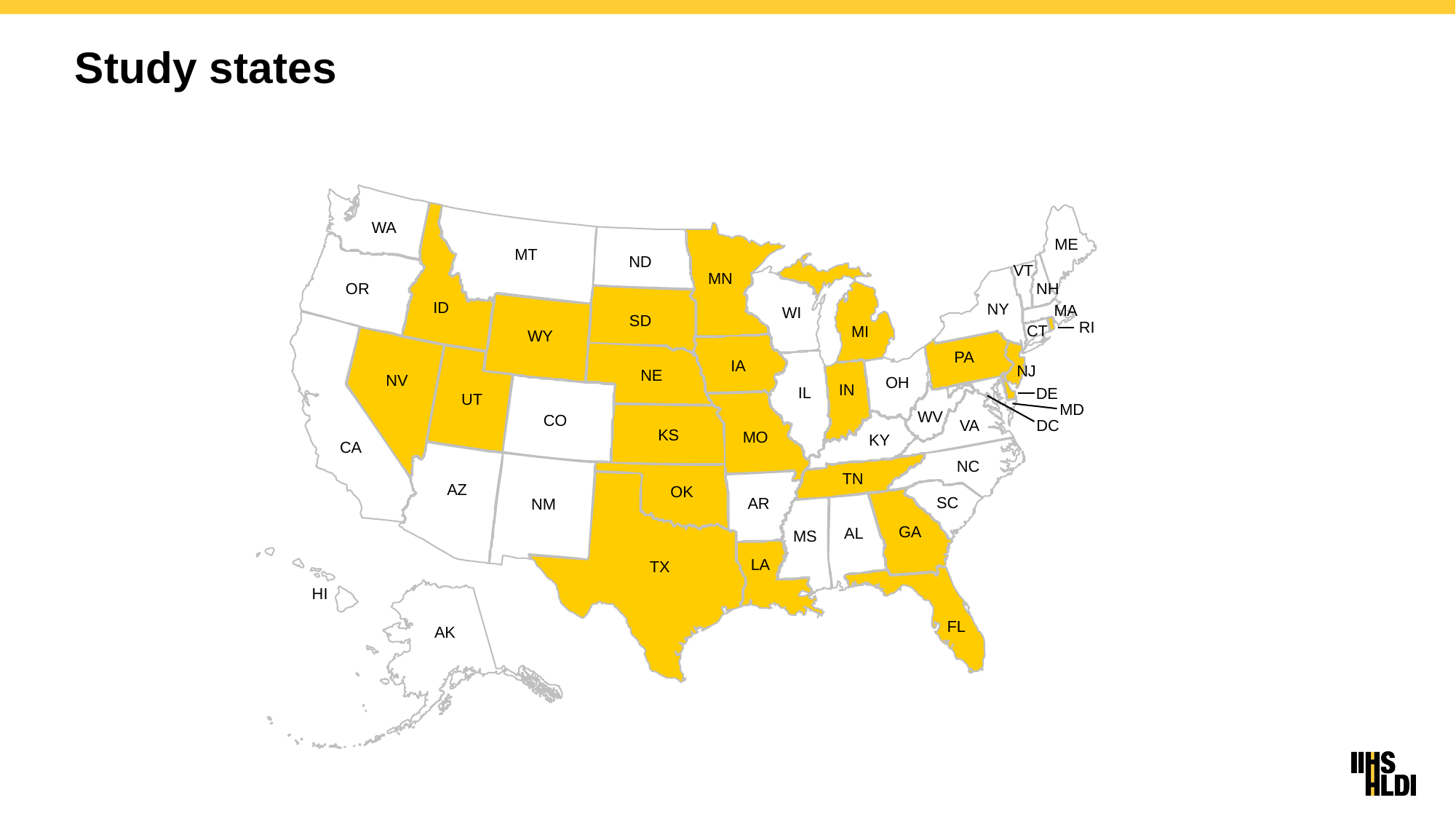

# Study states

WA
ME
MT
ND
VT
MN
NH
OR
ID
NY
MA
WI
SD
RI
CT
MI
WY
PA
IA
NJ
NE
NV
OH
IN
IL
DE
UT
DC
MD
WV
CO
VA
KS
MO
KY
CA
NC
TN
AZ
OK
SC
AR
NM
GA
AL
MS
LA
TX
HI
FL
AK